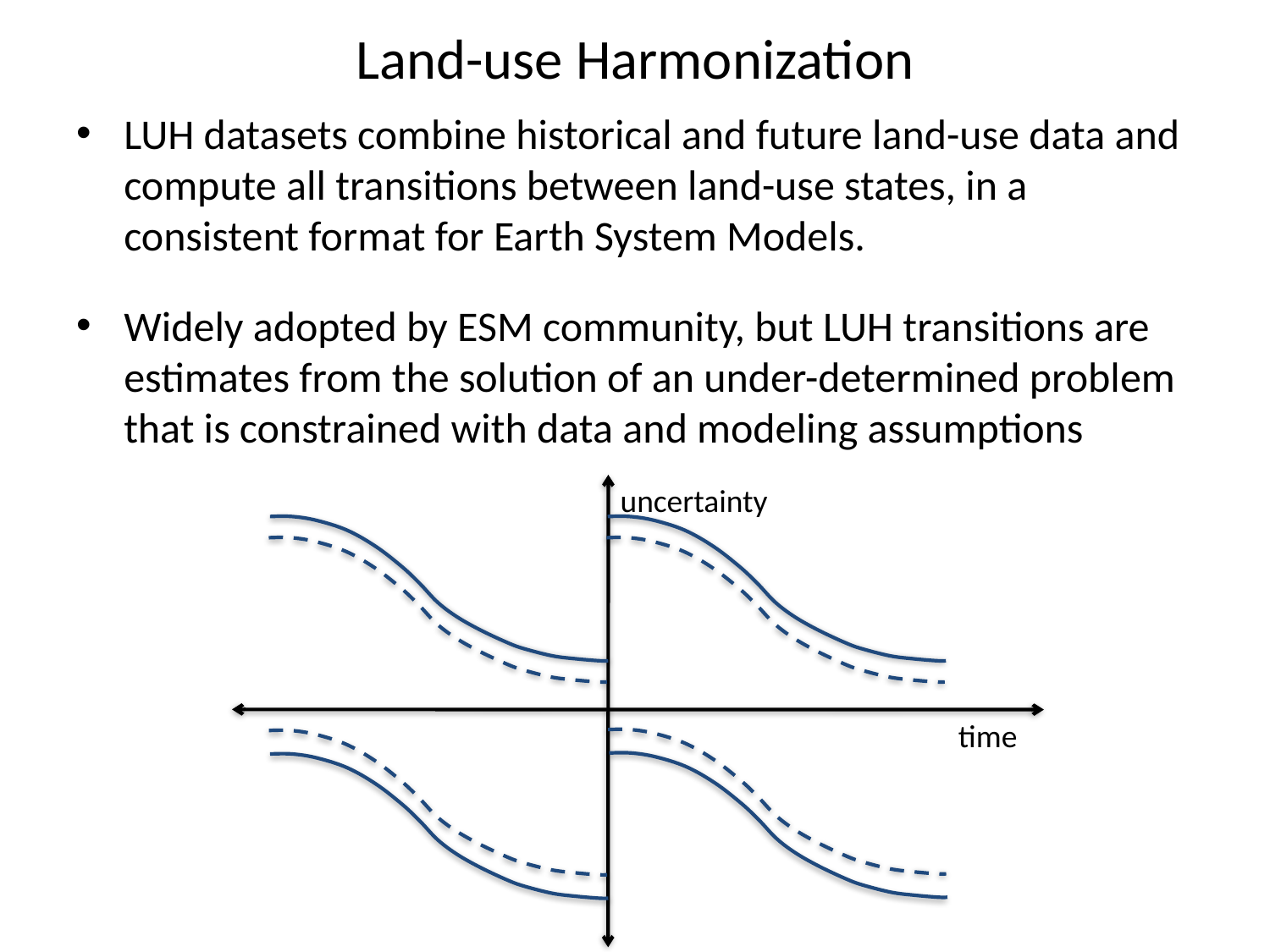

# Land-use Harmonization
LUH datasets combine historical and future land-use data and compute all transitions between land-use states, in a consistent format for Earth System Models.
Widely adopted by ESM community, but LUH transitions are estimates from the solution of an under-determined problem that is constrained with data and modeling assumptions
uncertainty

time